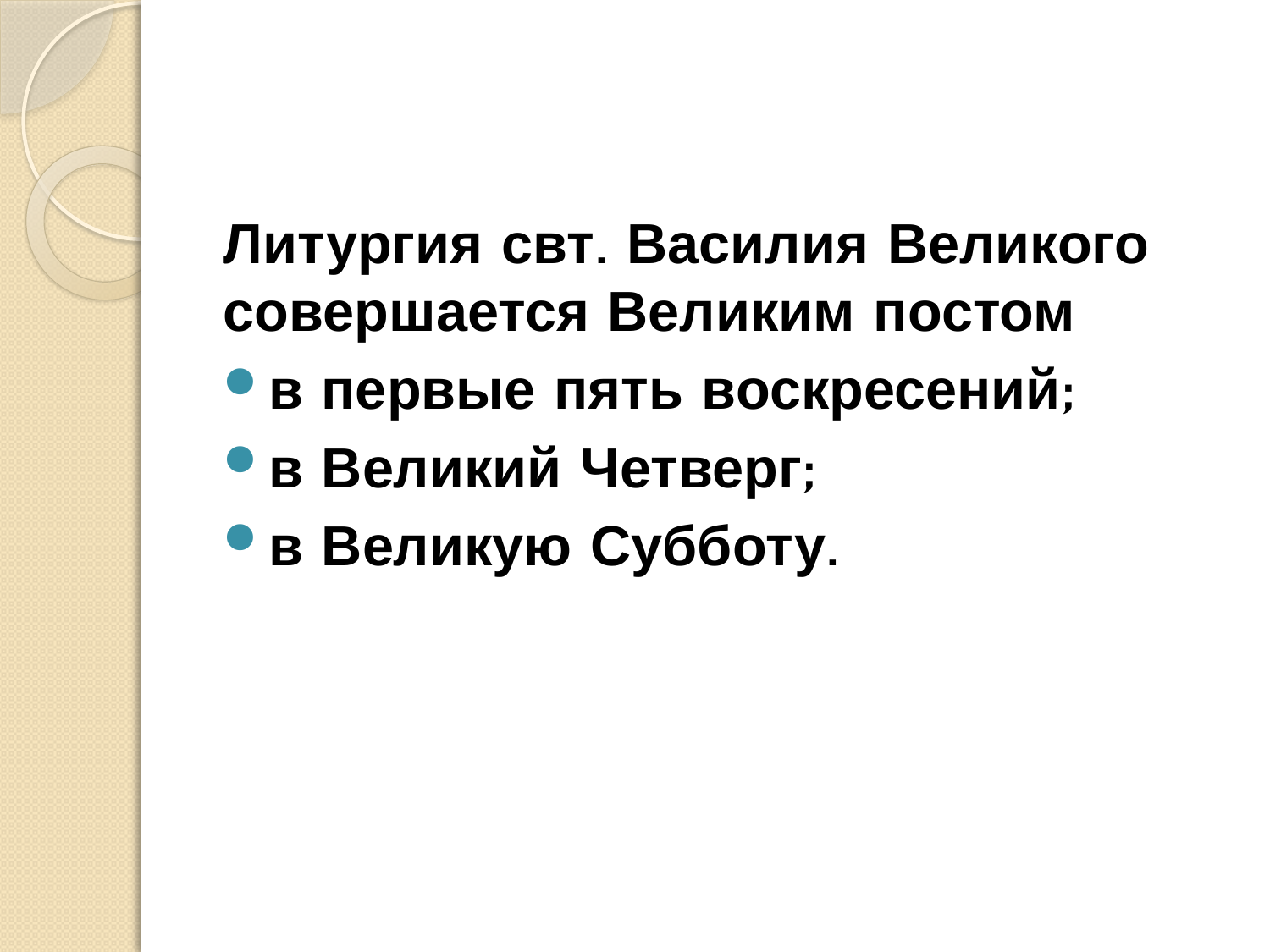

#
Литургия свт. Василия Великого совершается Великим постом
в первые пять воскресений;
в Великий Четверг;
в Великую Субботу.